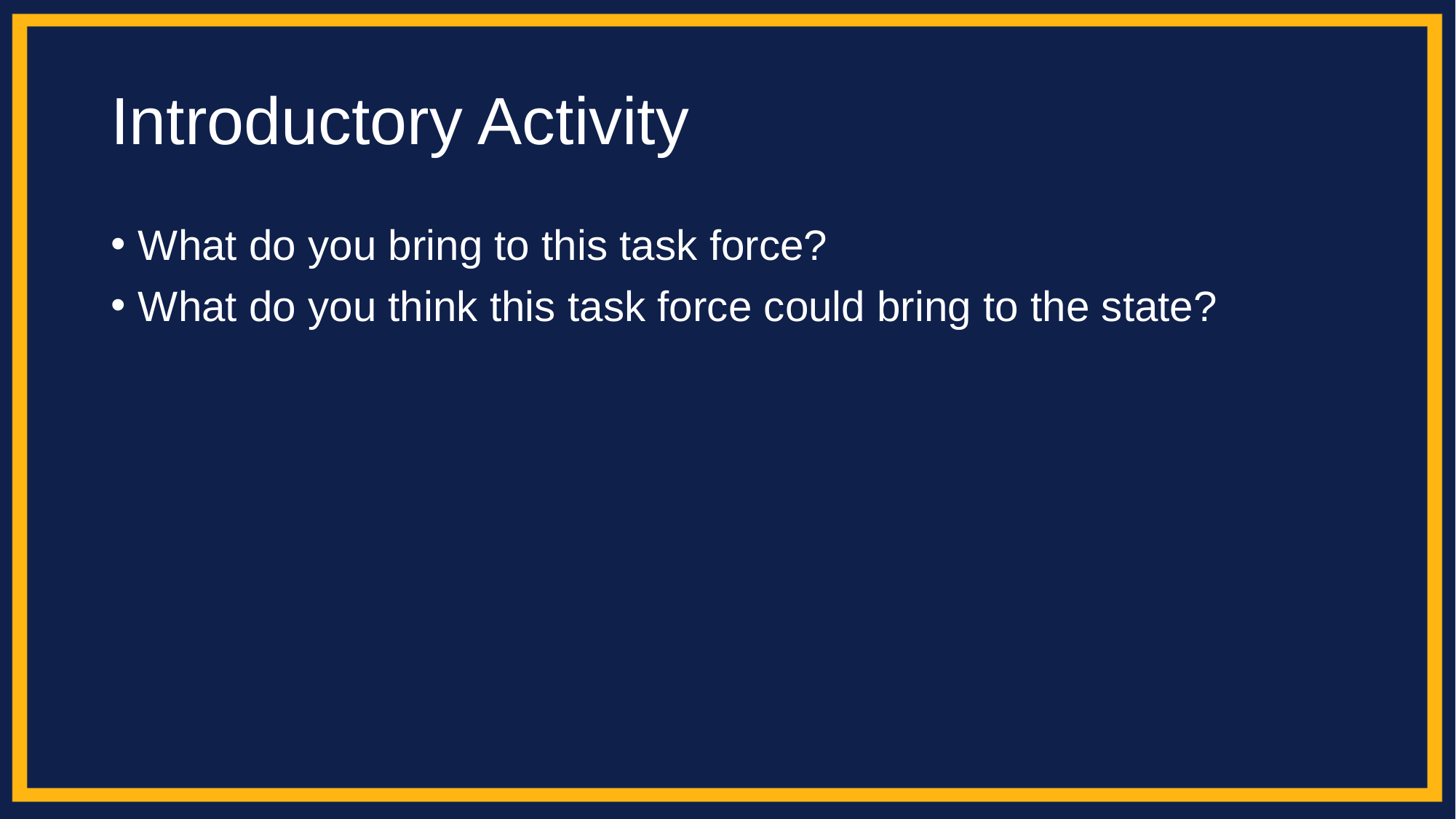

# Introductory Activity
What do you bring to this task force?
What do you think this task force could bring to the state?